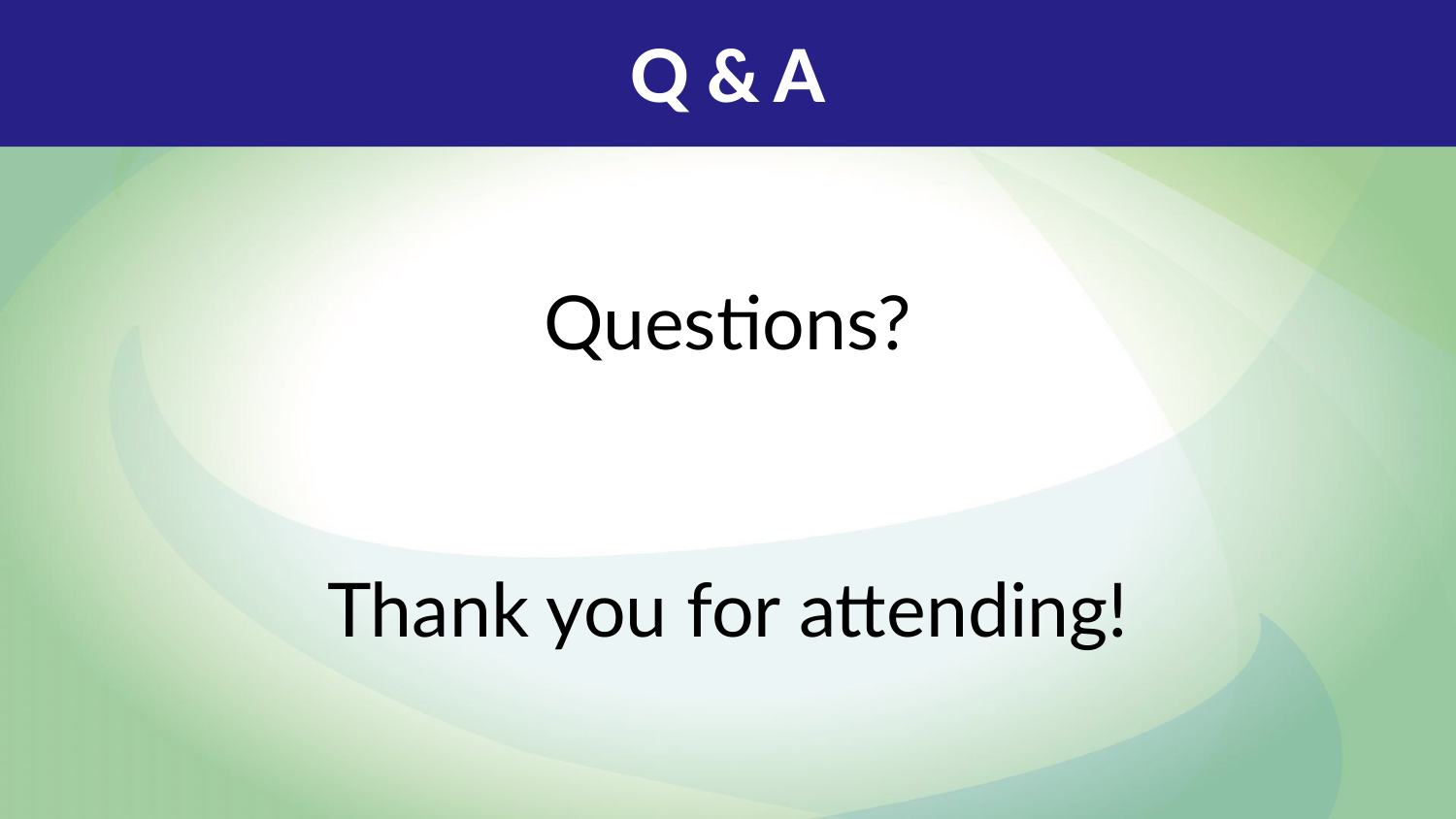

Q & A

Questions?

Thank you for attending!